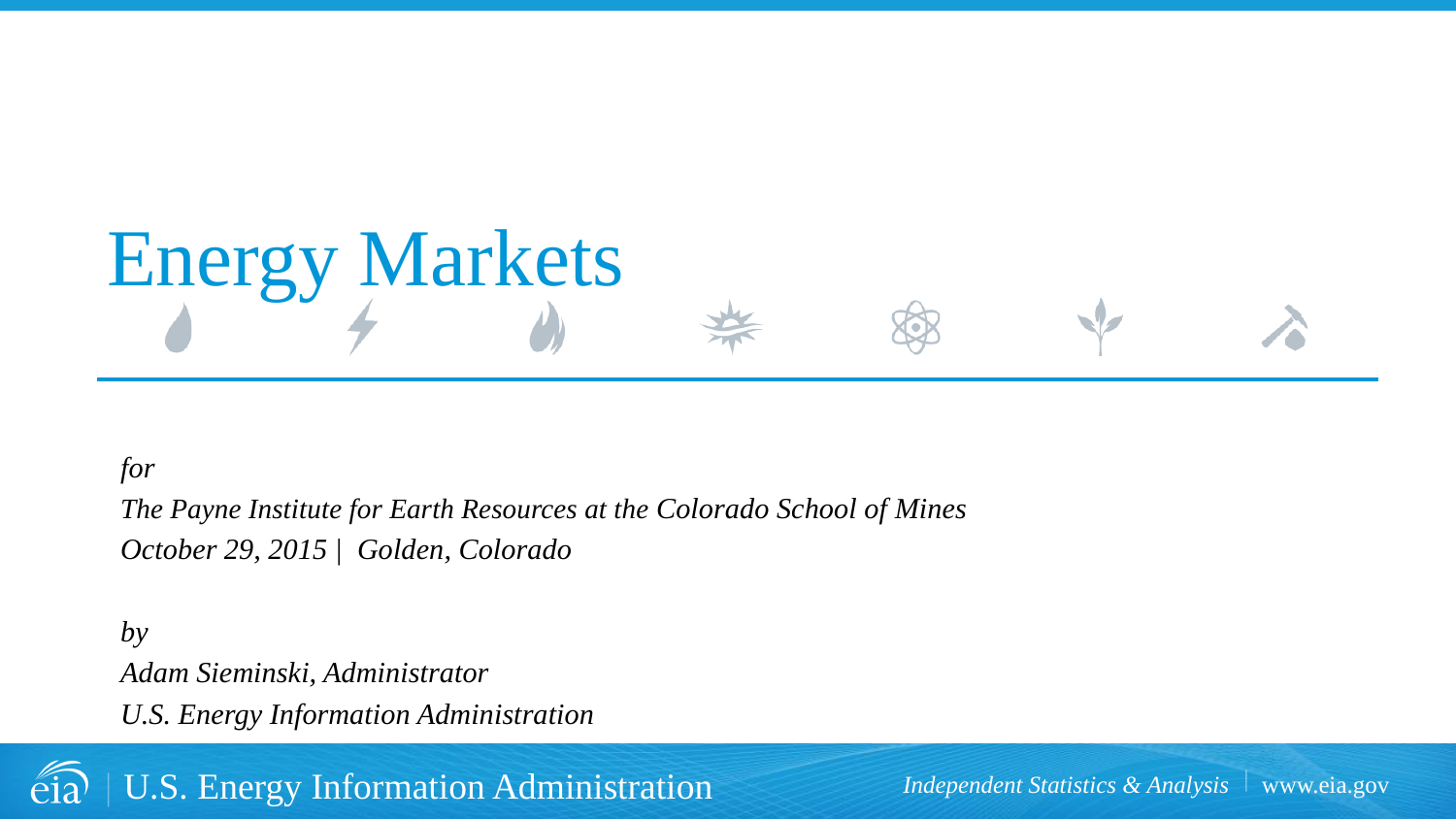

# Energy Markets
for
The Payne Institute for Earth Resources at the Colorado School of Mines
October 29, 2015 |  Golden, Colorado

by
Adam Sieminski, Administrator
U.S. Energy Information Administration